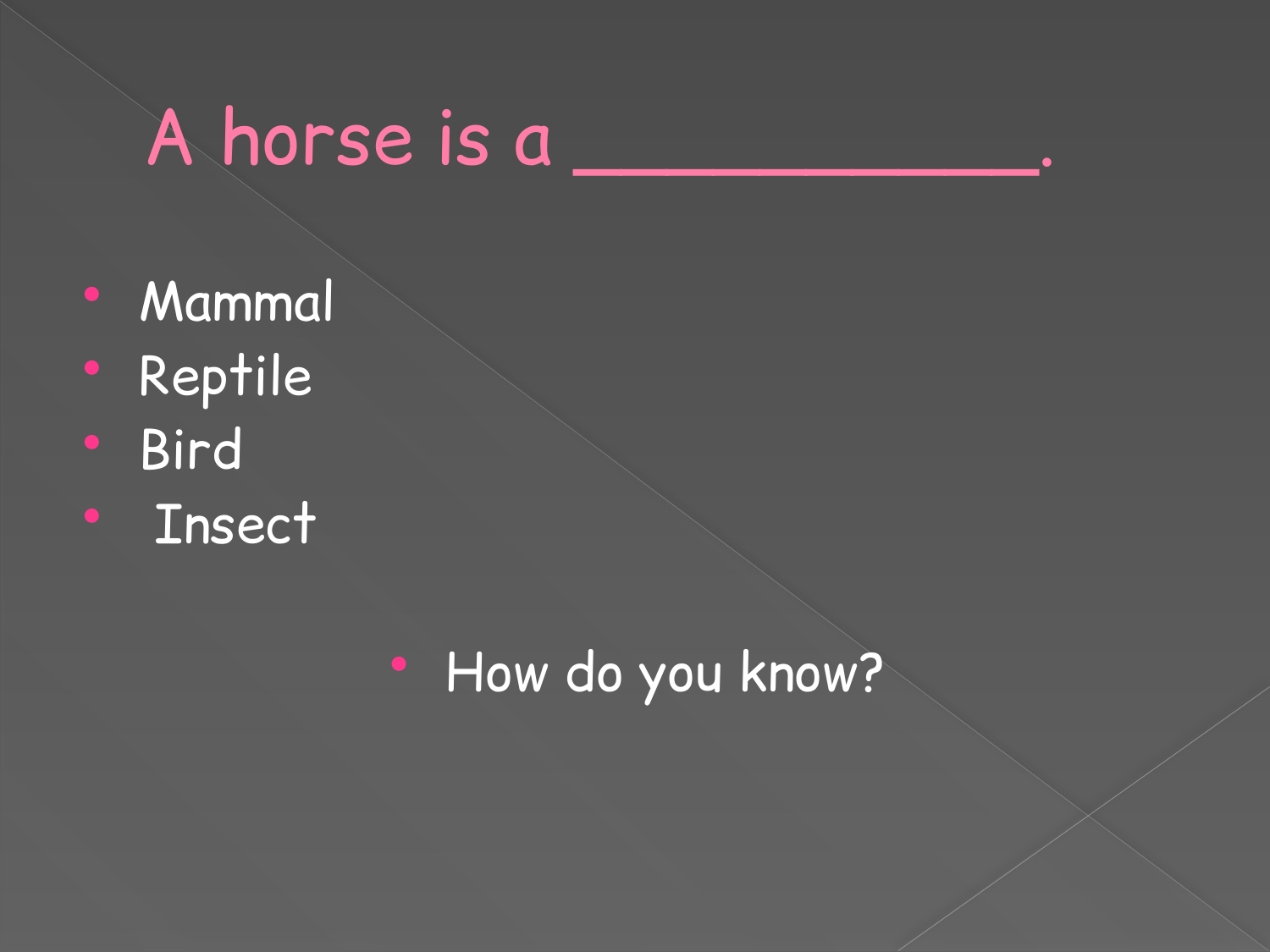

# A horse is a __________.
Mammal
Reptile
Bird
 Insect

How do you know?